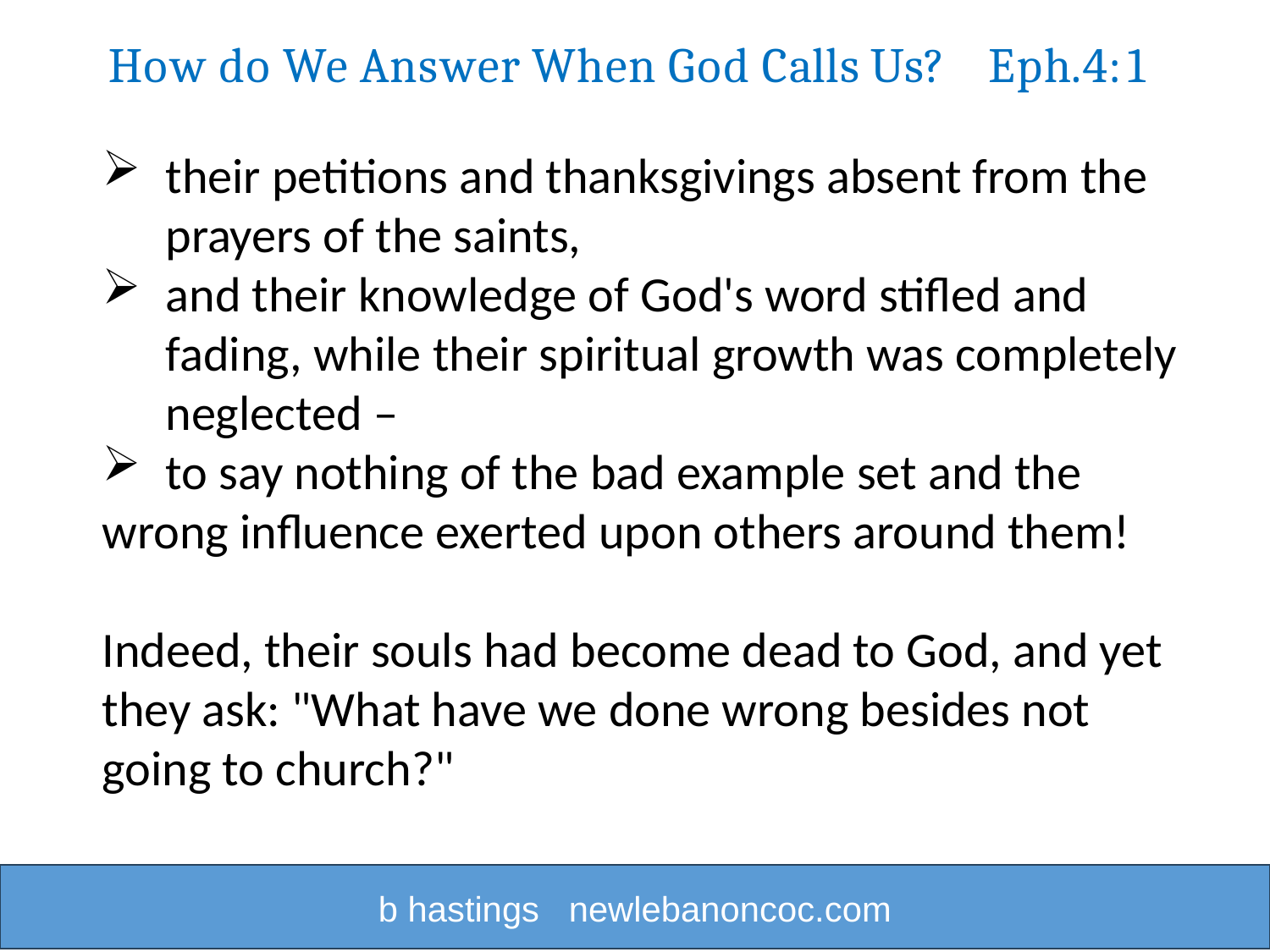

How do We Answer When God Calls Us?    Eph.4:1

their petitions and thanksgivings absent from the prayers of the saints,
and their knowledge of God's word stifled and fading, while their spiritual growth was completely neglected –
to say nothing of the bad example set and the
wrong influence exerted upon others around them!

Indeed, their souls had become dead to God, and yet they ask: "What have we done wrong besides not going to church?"

b hastings   newlebanoncoc.com